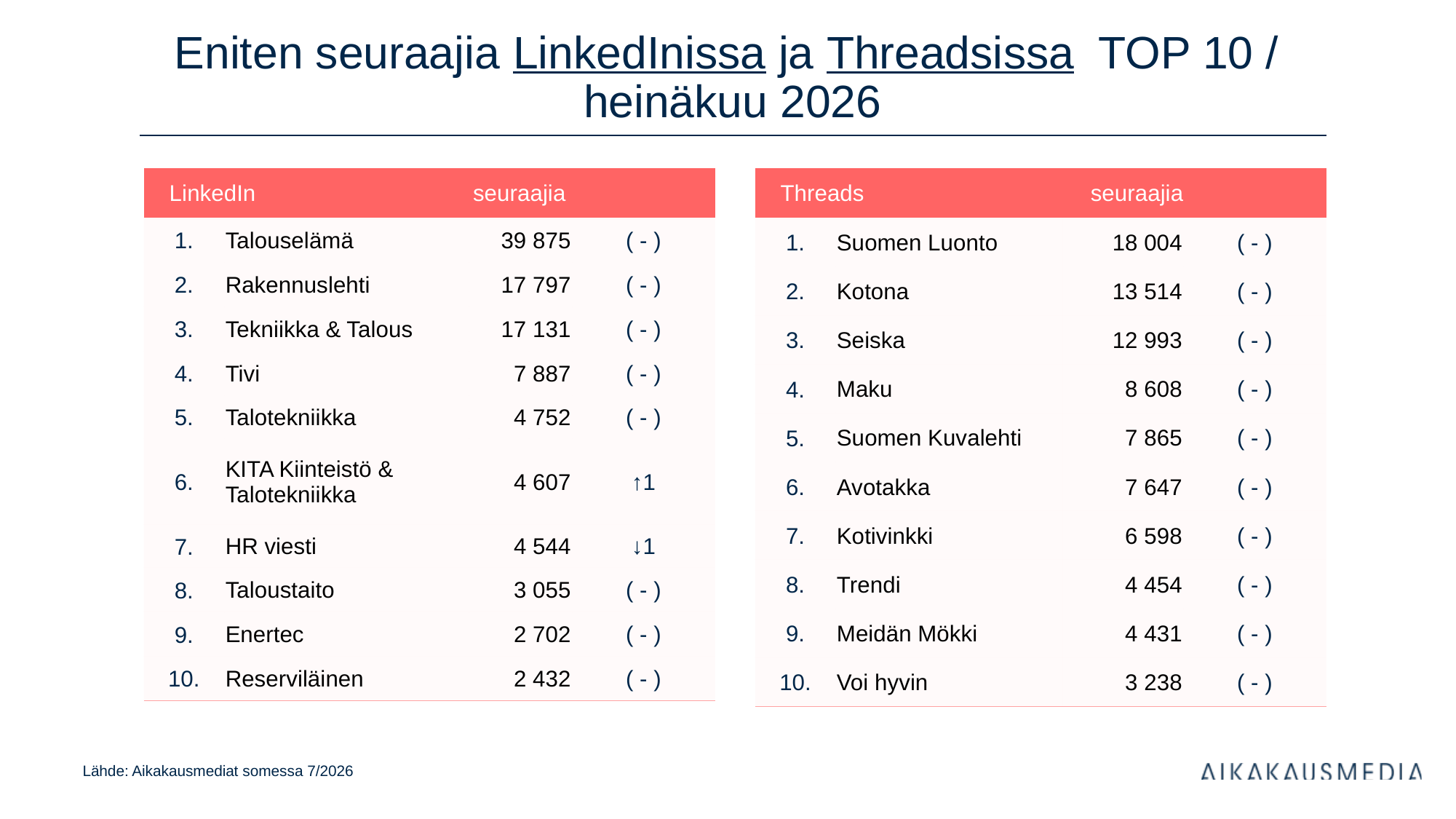

# Eniten seuraajia LinkedInissa ja Threadsissa  TOP 10 / heinäkuu 2026
| Threads |  | seuraajia |  |
| --- | --- | --- | --- |
| 1. | Suomen Luonto | 18 004 | ( - ) |
| 2. | Kotona | 13 514 | ( - ) |
| 3. | Seiska | 12 993 | ( - ) |
| 4. | Maku | 8 608 | ( - ) |
| 5. | Suomen Kuvalehti | 7 865 | ( - ) |
| 6. | Avotakka | 7 647 | ( - ) |
| 7. | Kotivinkki | 6 598 | ( - ) |
| 8. | Trendi | 4 454 | ( - ) |
| 9. | Meidän Mökki | 4 431 | ( - ) |
| 10. | Voi hyvin | 3 238 | ( - ) |
| LinkedIn |  | seuraajia |  |
| --- | --- | --- | --- |
| 1. | Talouselämä | 39 875 | ( - ) |
| 2. | Rakennuslehti | 17 797 | ( - ) |
| 3. | Tekniikka & Talous | 17 131 | ( - ) |
| 4. | Tivi | 7 887 | ( - ) |
| 5. | Talotekniikka | 4 752 | ( - ) |
| 6. | KITA Kiinteistö & Talotekniikka | 4 607 | ↑1 |
| 7. | HR viesti | 4 544 | ↓1 |
| 8. | Taloustaito | 3 055 | ( - ) |
| 9. | Enertec | 2 702 | ( - ) |
| 10. | Reserviläinen | 2 432 | ( - ) |